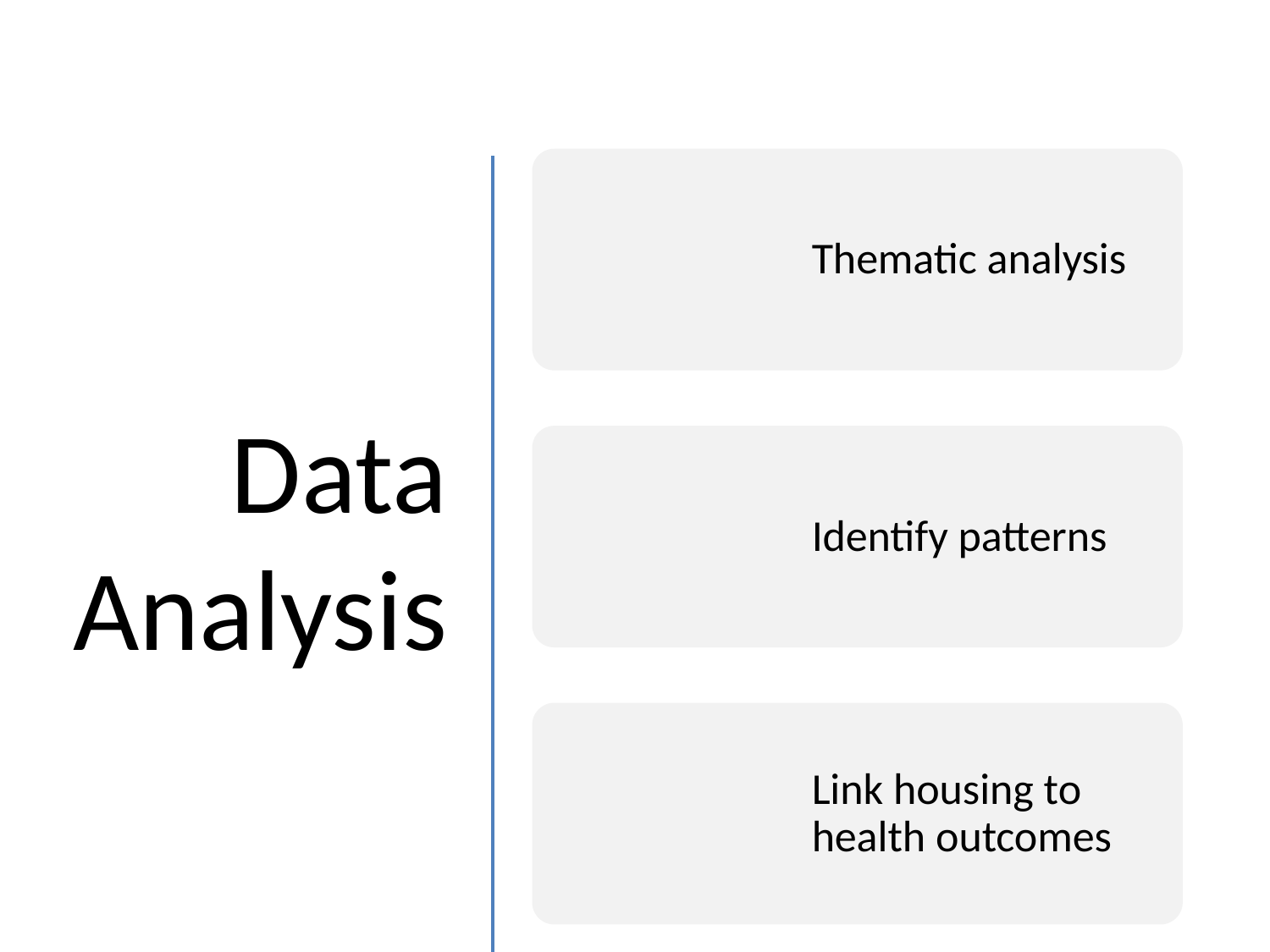

# Data Analysis
Thematic analysis
Identify patterns
Link housing to health outcomes